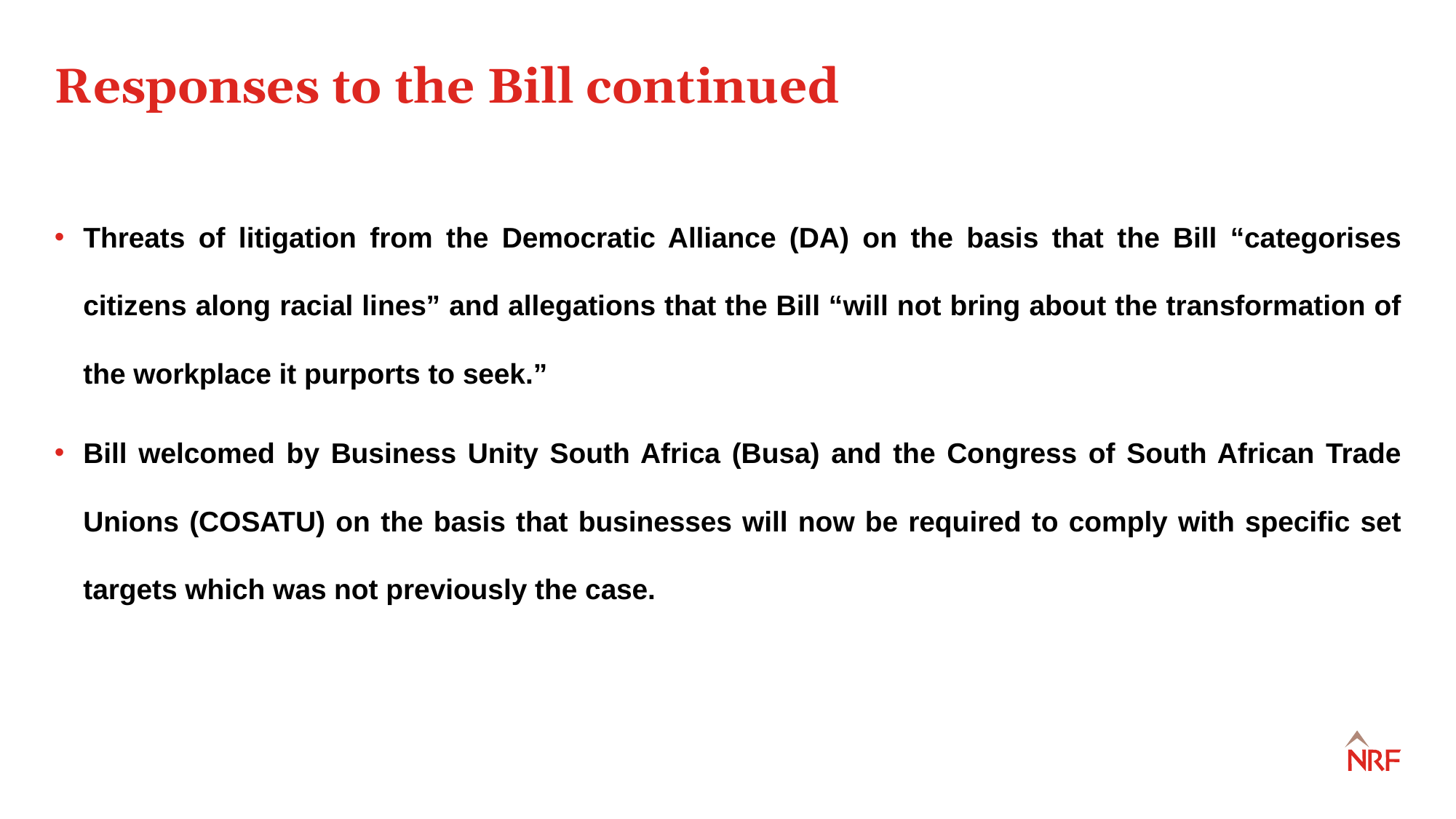

# Responses to the Bill continued
Threats of litigation from the Democratic Alliance (DA) on the basis that the Bill “categorises citizens along racial lines” and allegations that the Bill “will not bring about the transformation of the workplace it purports to seek.”
Bill welcomed by Business Unity South Africa (Busa) and the Congress of South African Trade Unions (COSATU) on the basis that businesses will now be required to comply with specific set targets which was not previously the case.